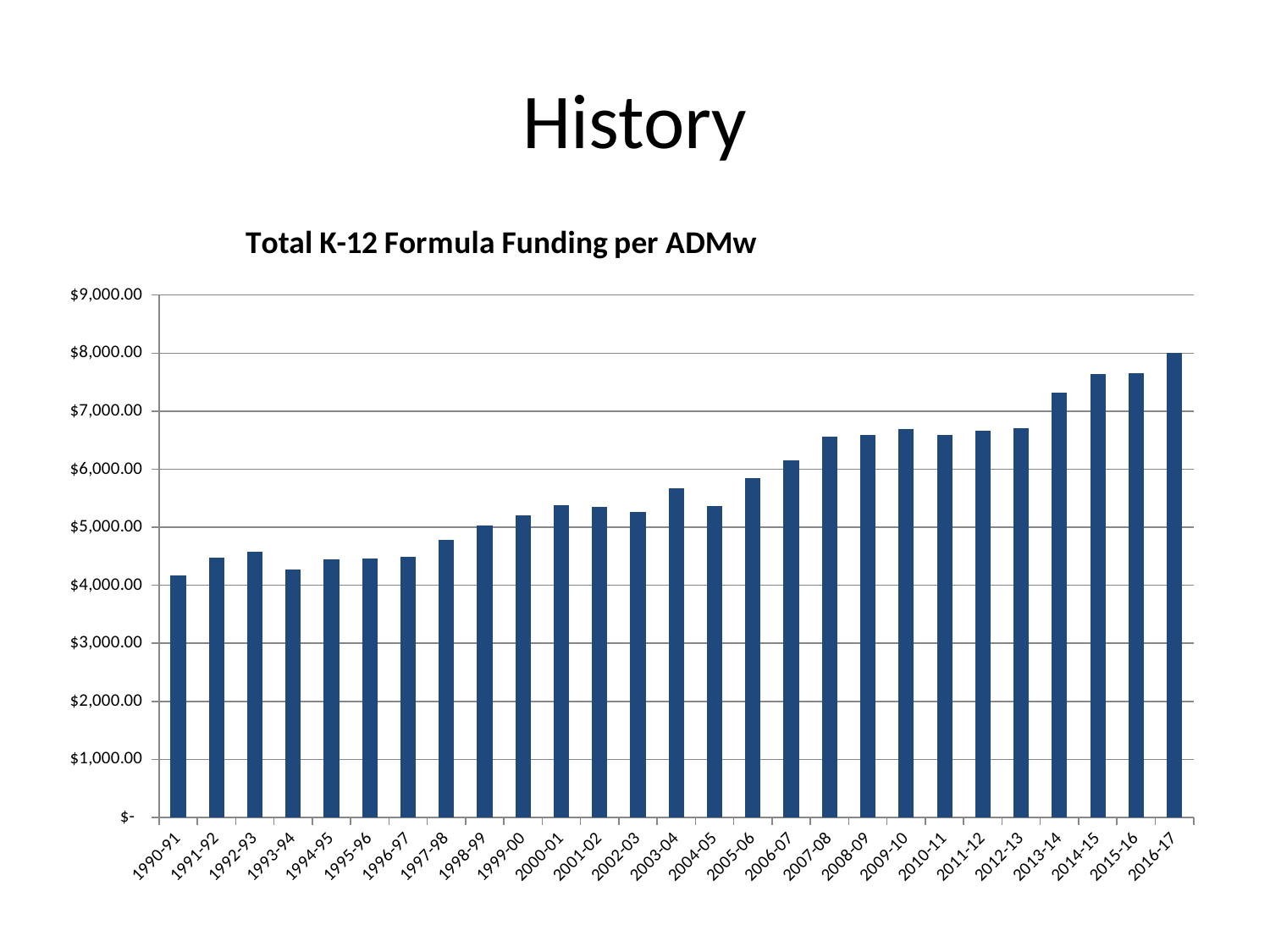

# History

### Chart: Total K-12 Formula Funding per ADMw

| Category | ADMw |
|---|---|
| 1990-91 | 4171.690577606575 |
| 1991-92 | 4476.043957486516 |
| 1992-93 | 4574.764187686148 |
| 1993-94 | 4277.553232637712 |
| 1994-95 | 4438.885660780528 |
| 1995-96 | 4456.620046925587 |
| 1996-97 | 4484.255327158292 |
| 1997-98 | 4782.195816796124 |
| 1998-99 | 5032.342751324279 |
| 1999-00 | 5203.074759636274 |
| 2000-01 | 5382.38608667303 |
| 2001-02 | 5353.7338010584 |
| 2002-03 | 5260.650335490531 |
| 2003-04 | 5667.239883733317 |
| 2004-05 | 5361.649083335867 |
| 2005-06 | 5843.426524603103 |
| 2006-07 | 6151.770840877815 |
| 2007-08 | 6566.673677170823 |
| 2008-09 | 6588.07735956808 |
| 2009-10 | 6686.984851442041 |
| 2010-11 | 6595.200407299514 |
| 2011-12 | 6670.016007434933 |
| 2012-13 | 6707.555431650208 |
| 2013-14 | 7322.947094120078 |
| 2014-15 | 7635.145197319434 |
| 2015-16 | 7646.638054363376 |
| 2016-17 | 8010.5830857142855 |